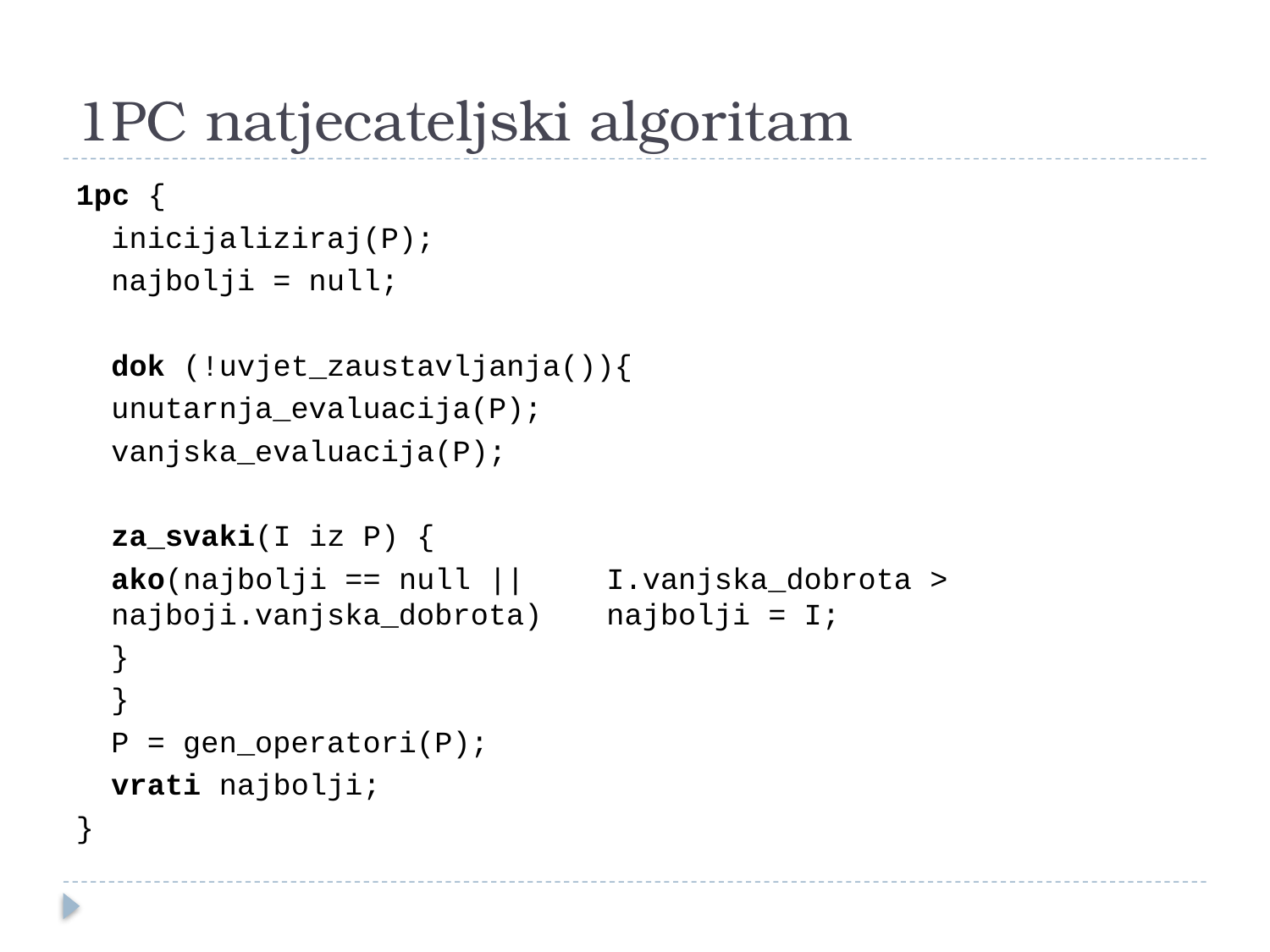

# 1PC natjecateljski algoritam
1pc {
	inicijaliziraj(P);
	najbolji = null;

	dok (!uvjet_zaustavljanja()){
		unutarnja_evaluacija(P);
		vanjska_evaluacija(P);

		za_svaki(I iz P) {
			ako(najbolji == null || 			I.vanjska_dobrota > najboji.vanjska_dobrota) 			najbolji = I;
		}
	}
	P = gen_operatori(P);
	vrati najbolji;
}